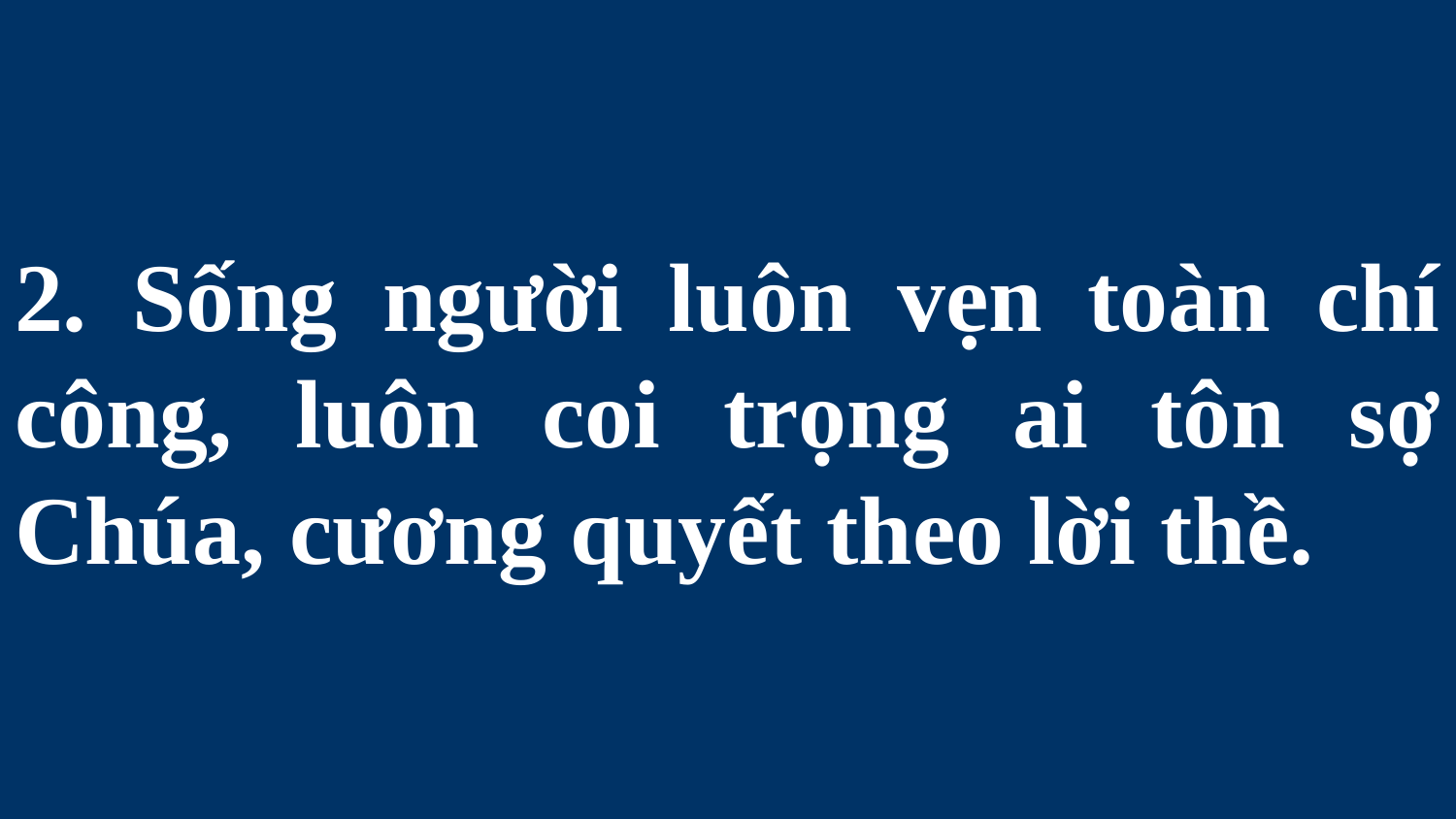

# 2. Sống người luôn vẹn toàn chí công, luôn coi trọng ai tôn sợ Chúa, cương quyết theo lời thề.